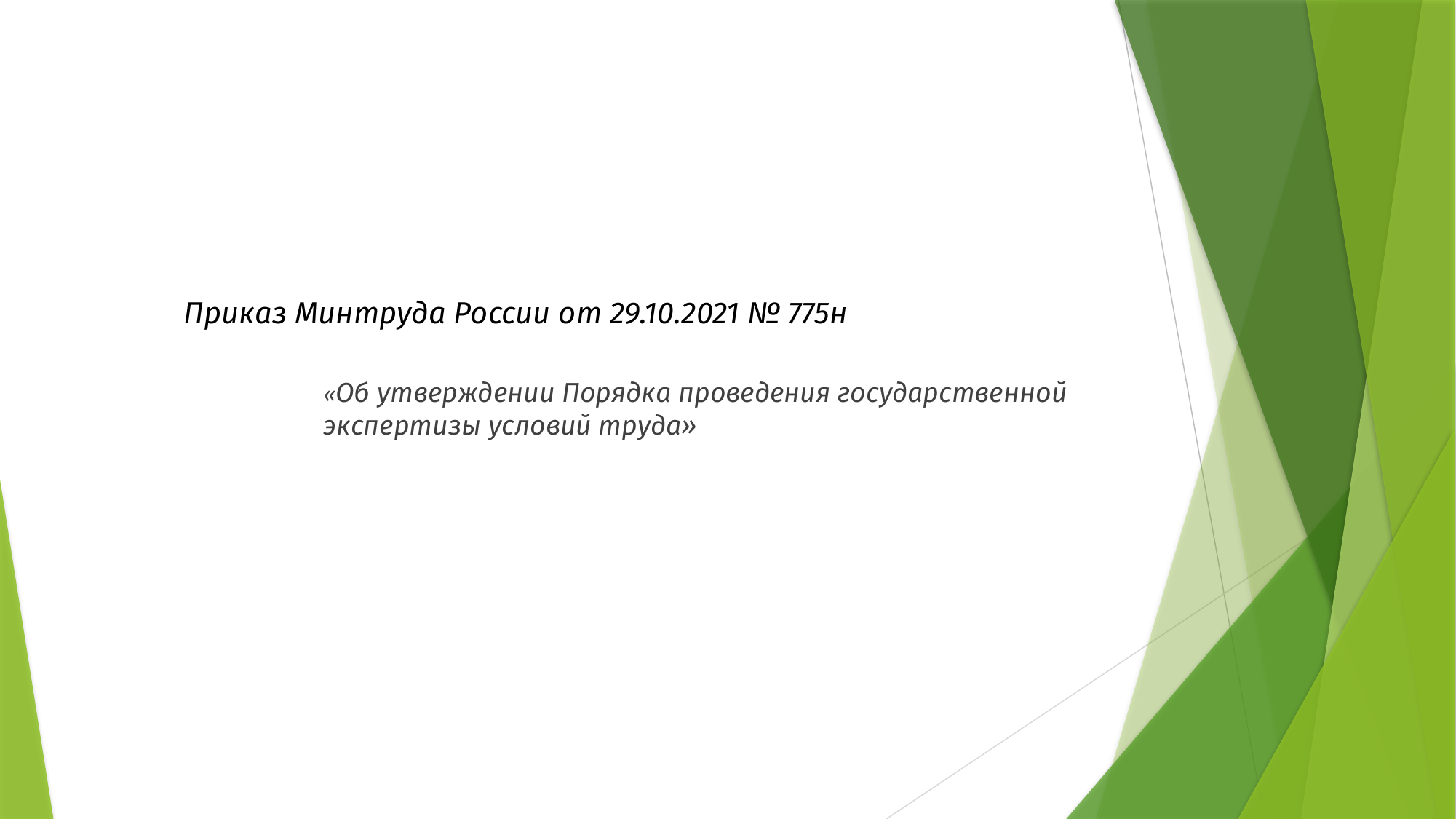

# Приказ Минтруда России от 29.10.2021 № 775н
«Об утверждении Порядка проведения государственной экспертизы условий труда»